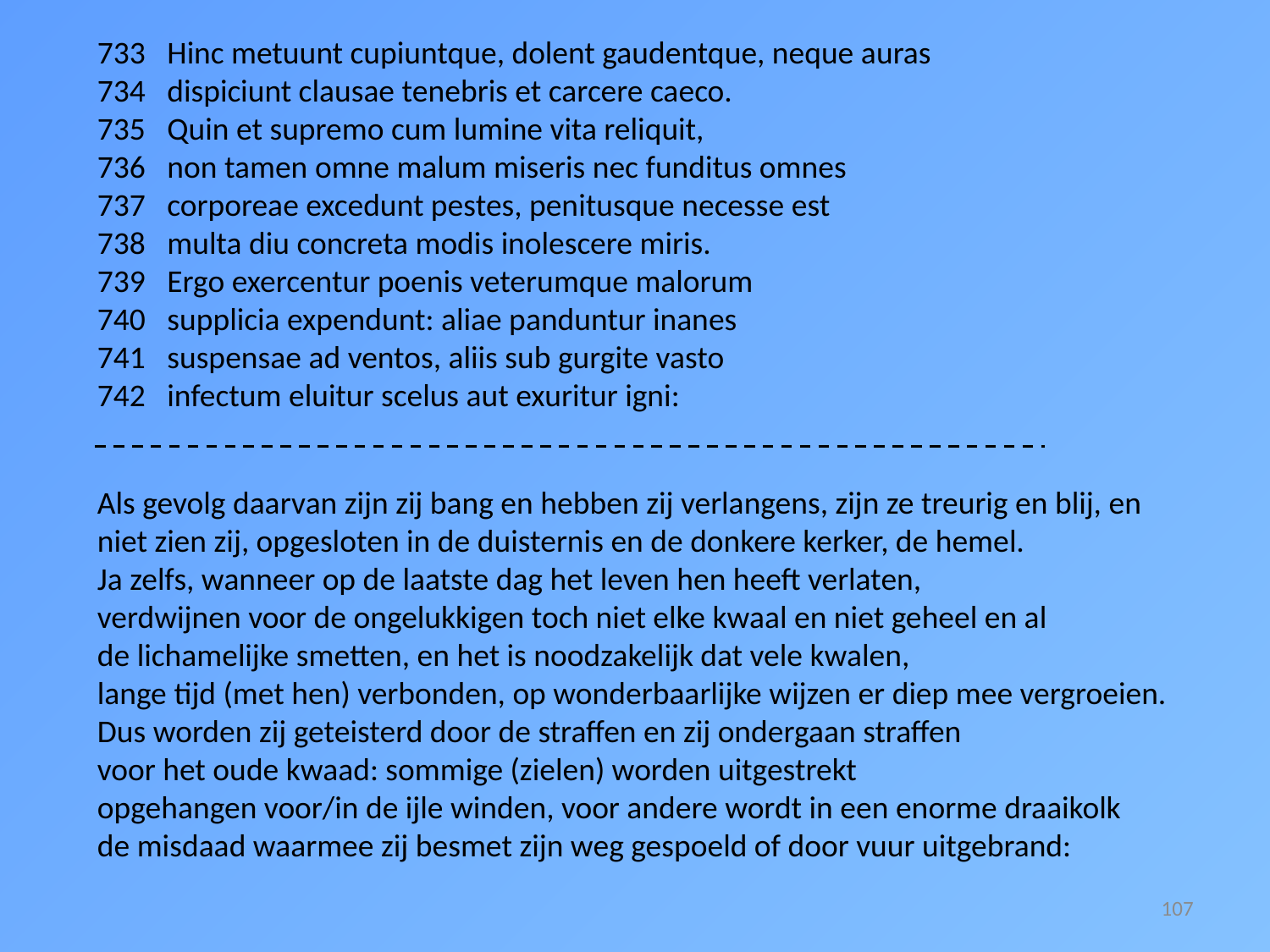

733   Hinc metuunt cupiuntque, dolent gaudentque, neque auras
734   dispiciunt clausae tenebris et carcere caeco.
735   Quin et supremo cum lumine vita reliquit,
736   non tamen omne malum miseris nec funditus omnes
737   corporeae excedunt pestes, penitusque necesse est
738   multa diu concreta modis inolescere miris.
739   Ergo exercentur poenis veterumque malorum
740   supplicia expendunt: aliae panduntur inanes
741   suspensae ad ventos, aliis sub gurgite vasto
742   infectum eluitur scelus aut exuritur igni:
Als gevolg daarvan zijn zij bang en hebben zij verlangens, zijn ze treurig en blij, en
niet zien zij, opgesloten in de duisternis en de donkere kerker, de hemel.
Ja zelfs, wanneer op de laatste dag het leven hen heeft verlaten,
verdwijnen voor de ongelukkigen toch niet elke kwaal en niet geheel en al
de lichamelijke smetten, en het is noodzakelijk dat vele kwalen,
lange tijd (met hen) verbonden, op wonderbaarlijke wijzen er diep mee vergroeien.
Dus worden zij geteisterd door de straffen en zij ondergaan straffen
voor het oude kwaad: sommige (zielen) worden uitgestrekt
opgehangen voor/in de ijle winden, voor andere wordt in een enorme draaikolk
de misdaad waarmee zij besmet zijn weg gespoeld of door vuur uitgebrand:
107